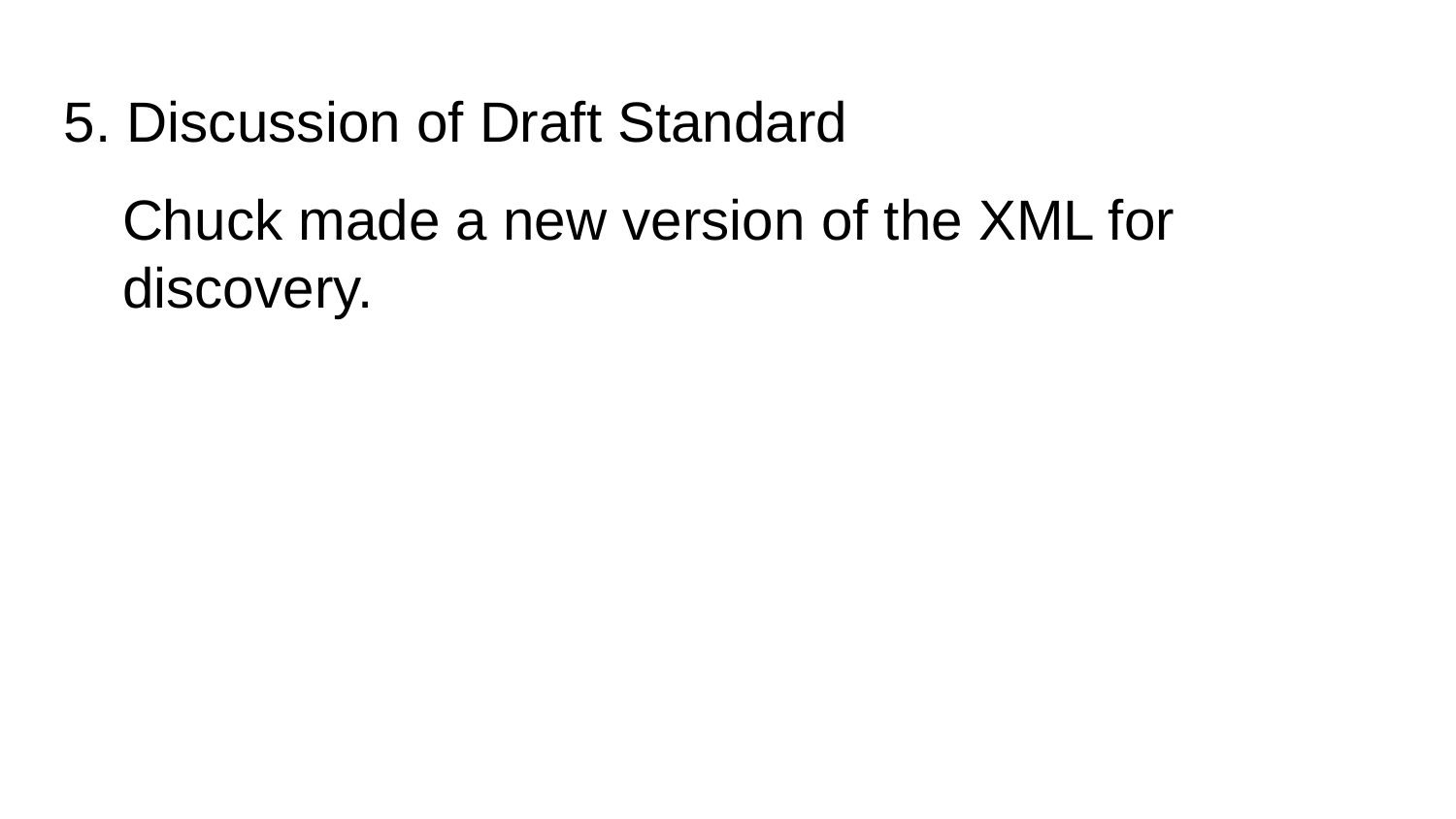

5. Discussion of Draft Standard

Chuck made a new version of the XML for discovery.